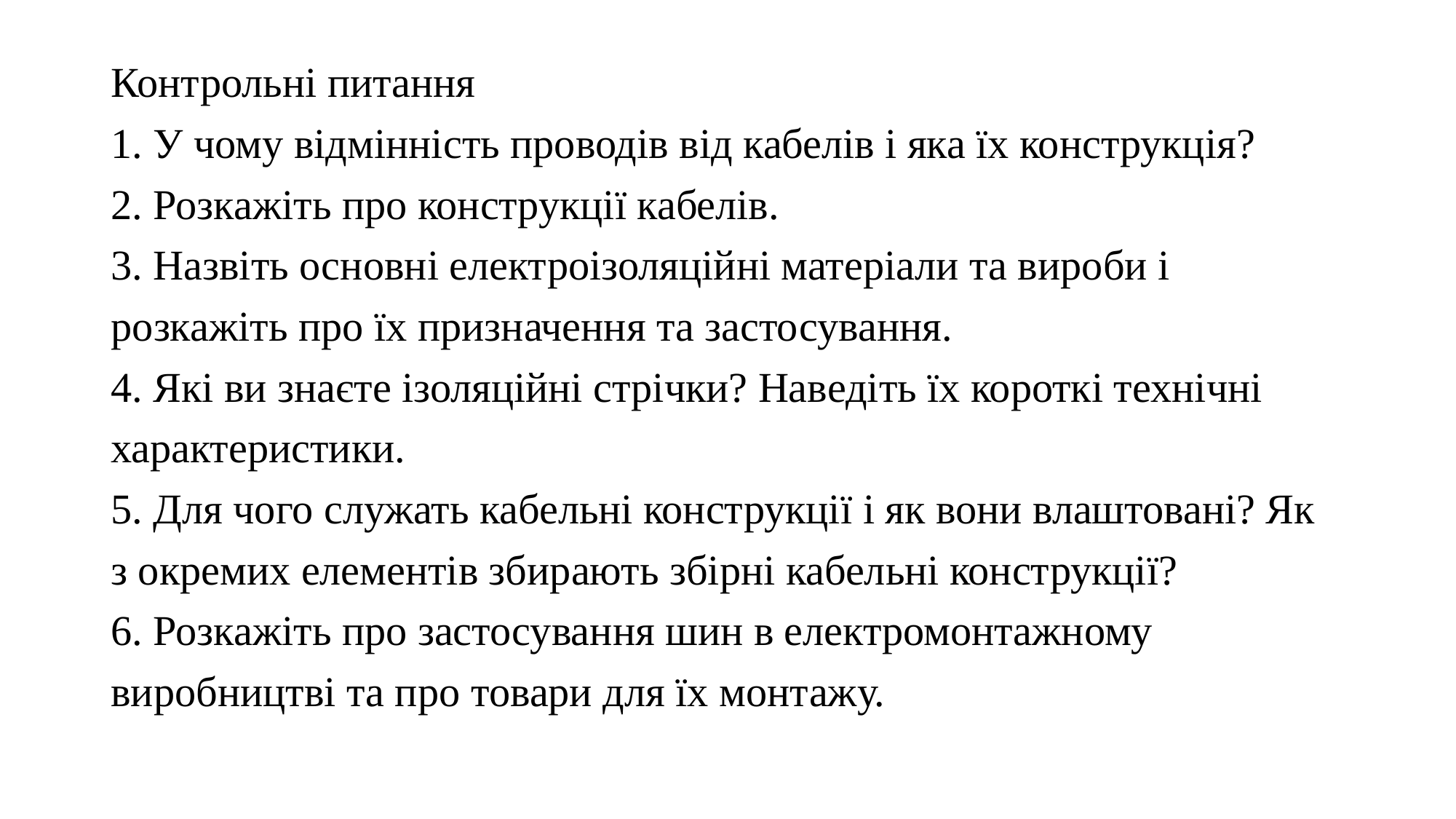

Контрольні питання
1. У чому відмінність проводів від кабелів і яка їх конструкція?
2. Розкажіть про конструкції кабелів.
3. Назвіть основні електроізоляційні матеріали та вироби і
розкажіть про їх призначення та застосування.
4. Які ви знаєте ізоляційні стрічки? Наведіть їх короткі технічні
характеристики.
5. Для чого служать кабельні конструкції і як вони влаштовані? Як
з окремих елементів збирають збірні кабельні конструкції?
6. Розкажіть про застосування шин в електромонтажному
виробництві та про товари для їх монтажу.